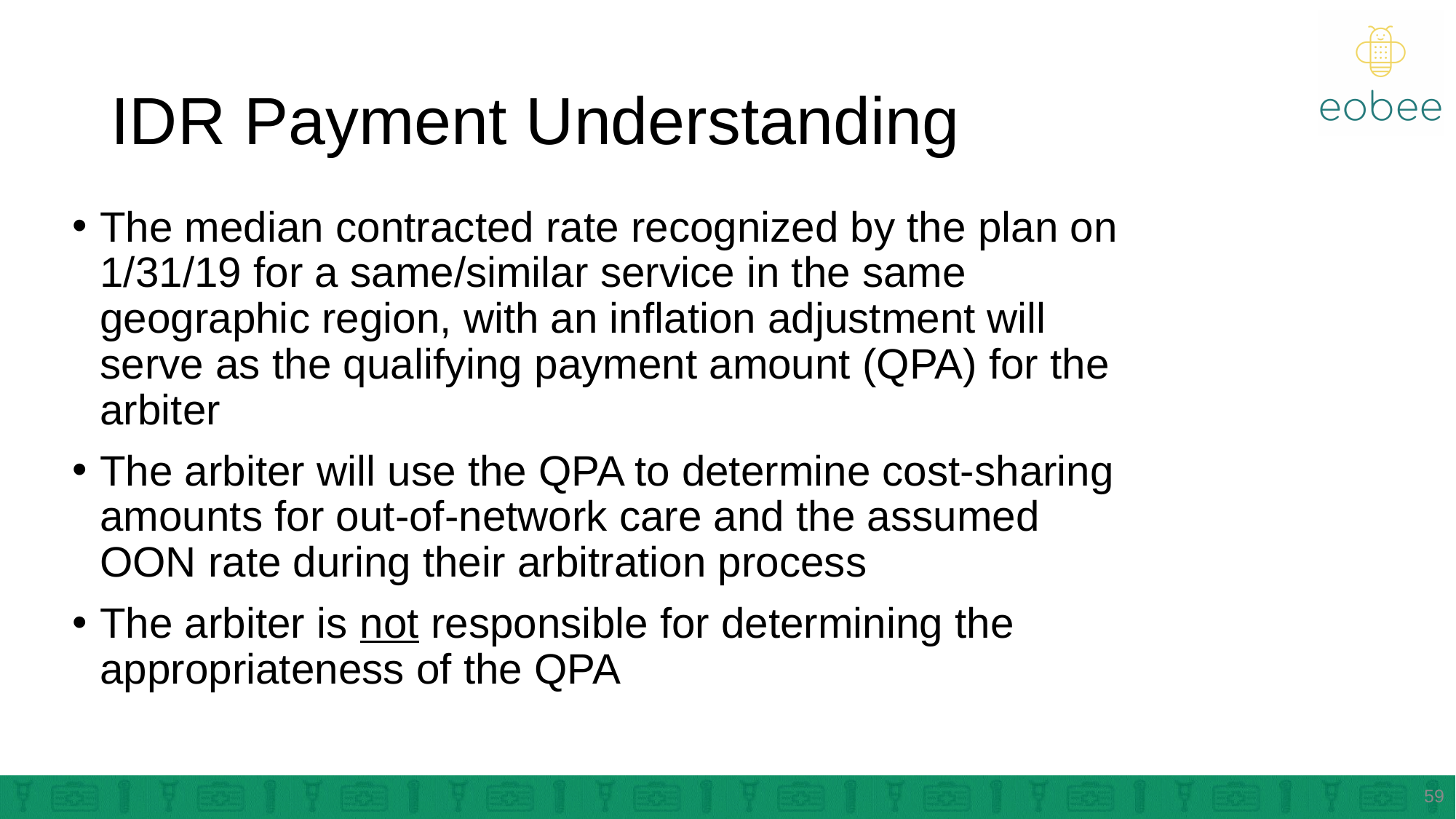

# IDR Payment Understanding
The median contracted rate recognized by the plan on 1/31/19 for a same/similar service in the same geographic region, with an inflation adjustment will serve as the qualifying payment amount (QPA) for the arbiter
The arbiter will use the QPA to determine cost-sharing amounts for out-of-network care and the assumed OON rate during their arbitration process
The arbiter is not responsible for determining the appropriateness of the QPA
59